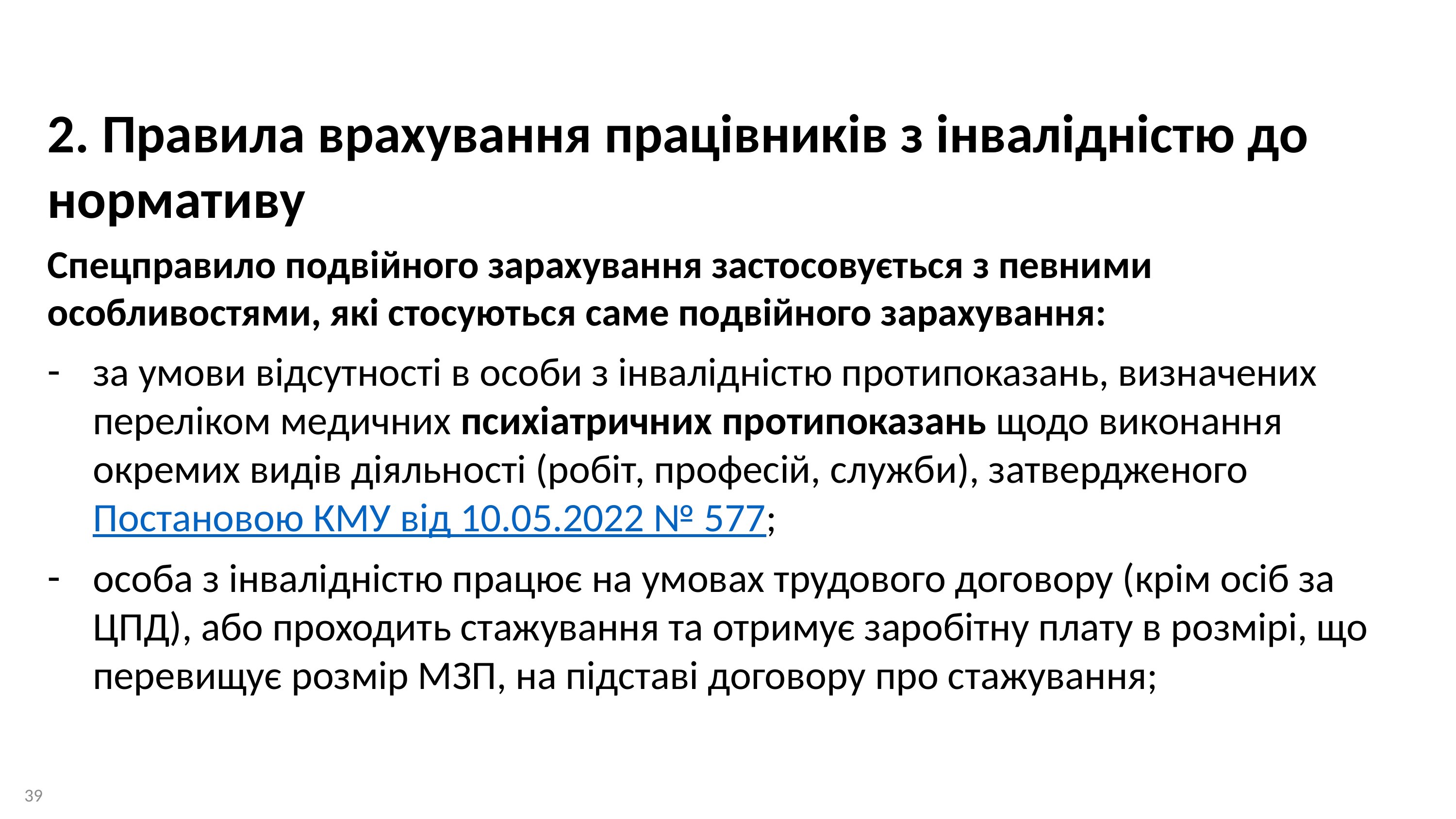

2. Правила врахування працівників з інвалідністю до нормативу
Спецправило подвійного зарахування застосовується з певними особливостями, які стосуються саме подвійного зарахування:
за умови відсутності в особи з інвалідністю протипоказань, визначених переліком медичних психіатричних протипоказань щодо виконання окремих видів діяльності (робіт, професій, служби), затвердженого Постановою КМУ від 10.05.2022 № 577;
особа з інвалідністю працює на умовах трудового договору (крім осіб за ЦПД), або проходить стажування та отримує заробітну плату в розмірі, що перевищує розмір МЗП, на підставі договору про стажування;
39